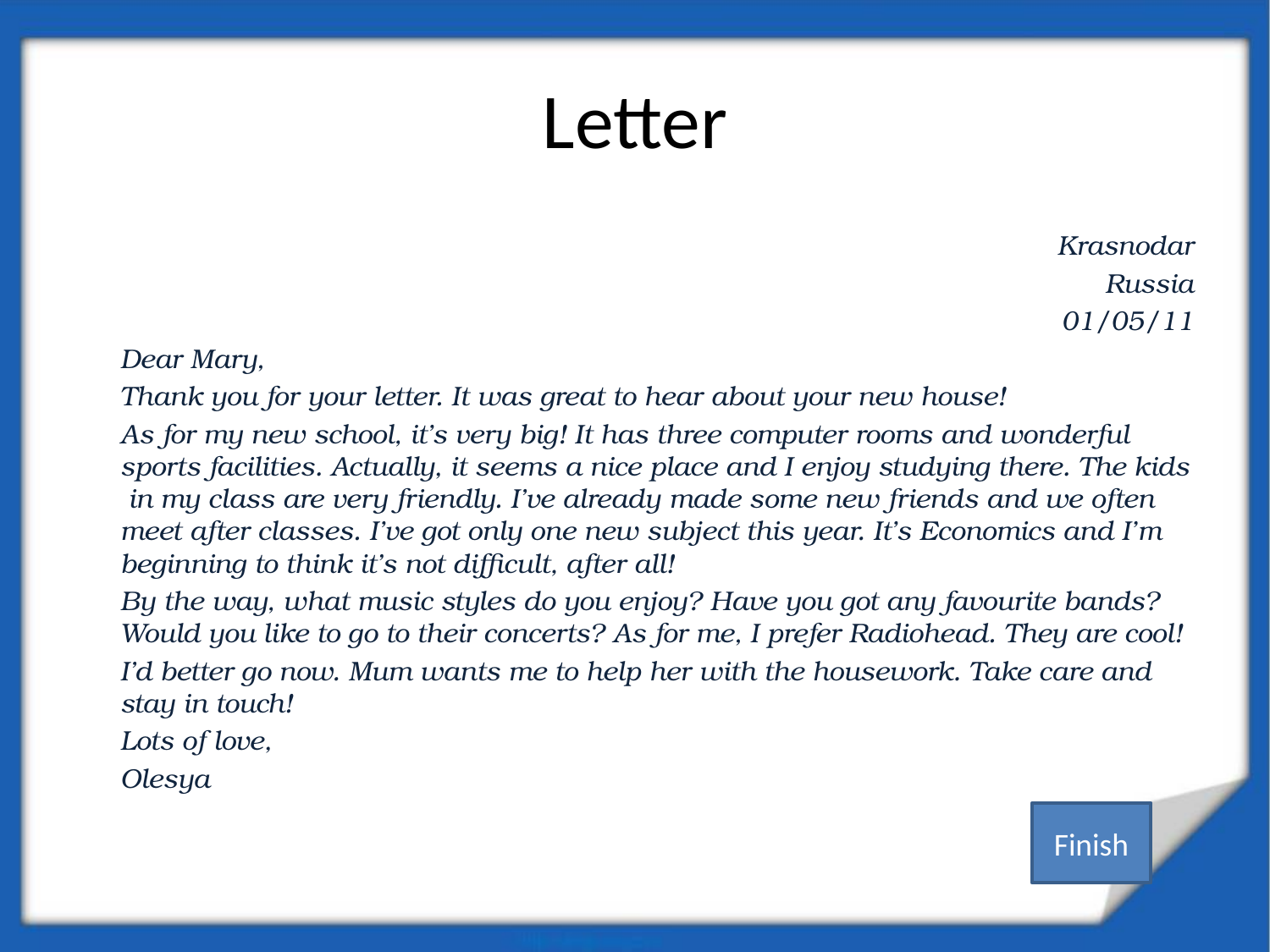

# Letter
Krasnodar
Russia
01/05/11
		Dear Mary,
		Thank you for your letter. It was great to hear about your new house!
		As for my new school, it’s very big! It has three computer rooms and wonderful sports facilities. Actually, it seems a nice place and I enjoy studying there. The kids  in my class are very friendly. I’ve already made some new friends and we often meet after classes. I’ve got only one new subject this year. It’s Economics and I’m beginning to think it’s not difficult, after all!
		By the way, what music styles do you enjoy? Have you got any favourite bands? Would you like to go to their concerts? As for me, I prefer Radiohead. They are cool!
		I’d better go now. Mum wants me to help her with the housework. Take care and stay in touch!
		Lots of love,
		Olesya

Finish